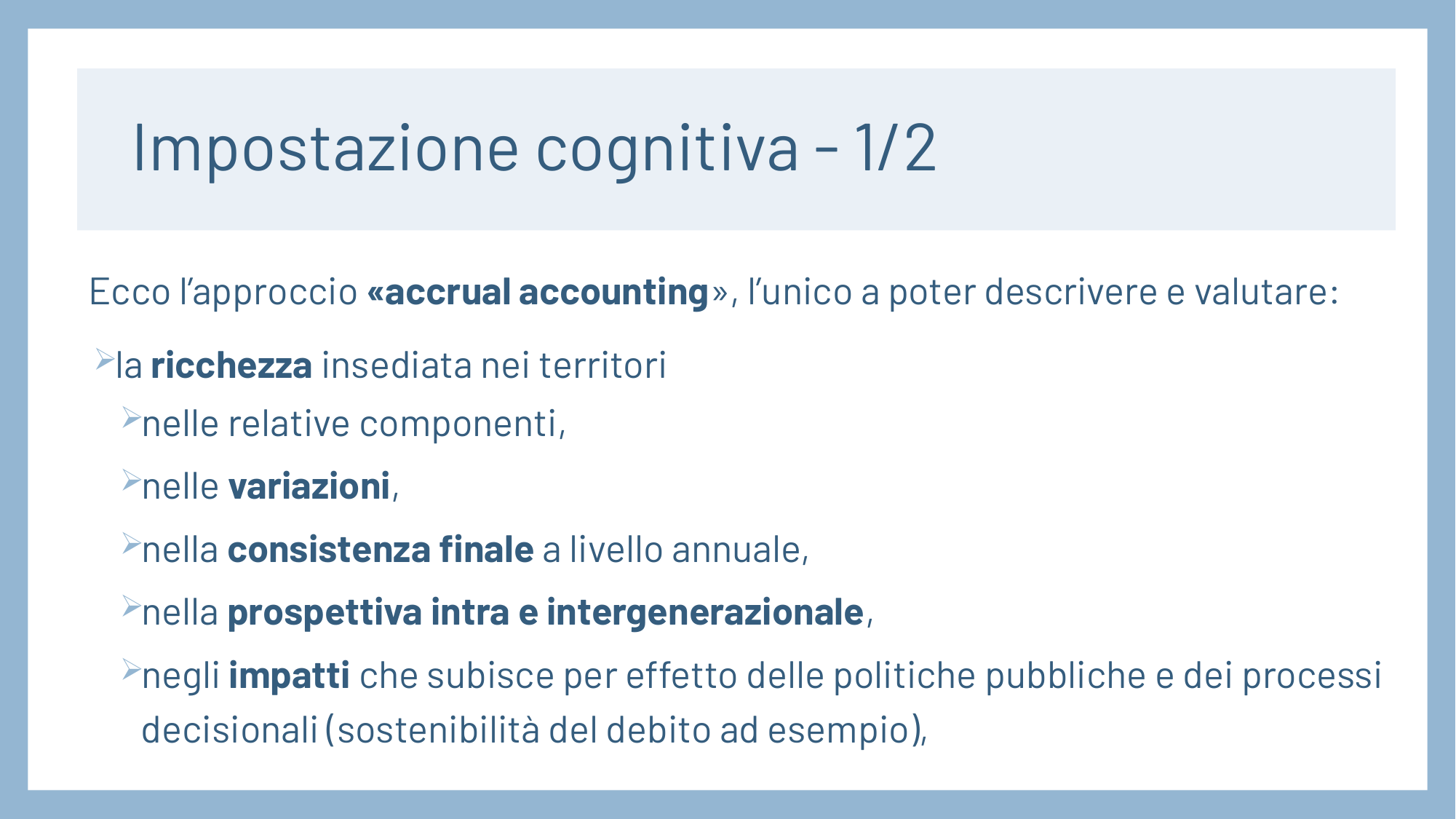

# Impostazione cognitiva - 1/2
Ecco l’approccio «accrual accounting», l’unico a poter descrivere e valutare:
la ricchezza insediata nei territori
nelle relative componenti,
nelle variazioni,
nella consistenza finale a livello annuale,
nella prospettiva intra e intergenerazionale,
negli impatti che subisce per effetto delle politiche pubbliche e dei processi decisionali (sostenibilità del debito ad esempio),